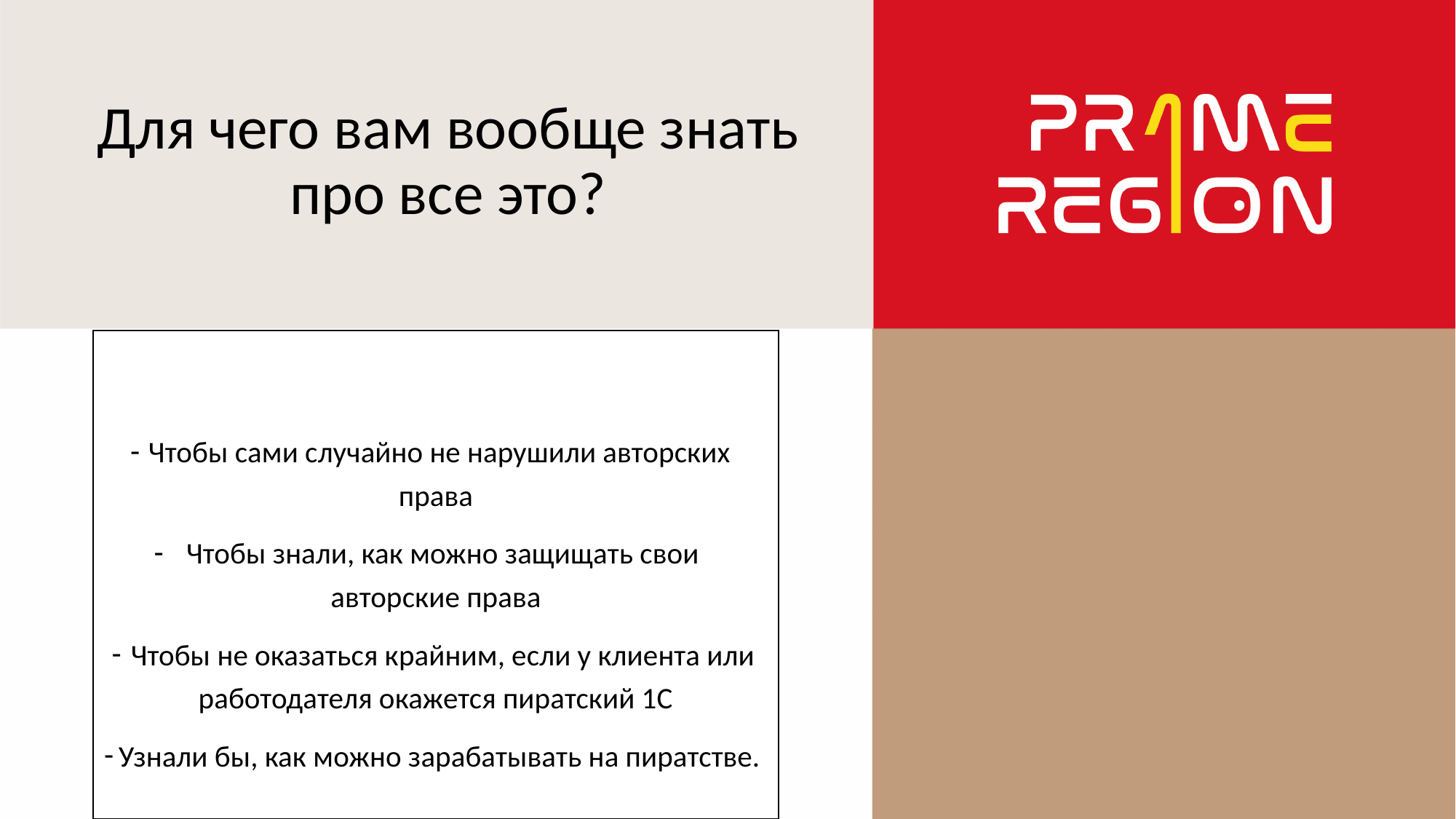

# Для чего вам вообще знать про все это?

Чтобы сами случайно не нарушили авторских права
 Чтобы знали, как можно защищать свои авторские права
 Чтобы не оказаться крайним, если у клиента или работодателя окажется пиратский 1С
 Узнали бы, как можно зарабатывать на пиратстве.